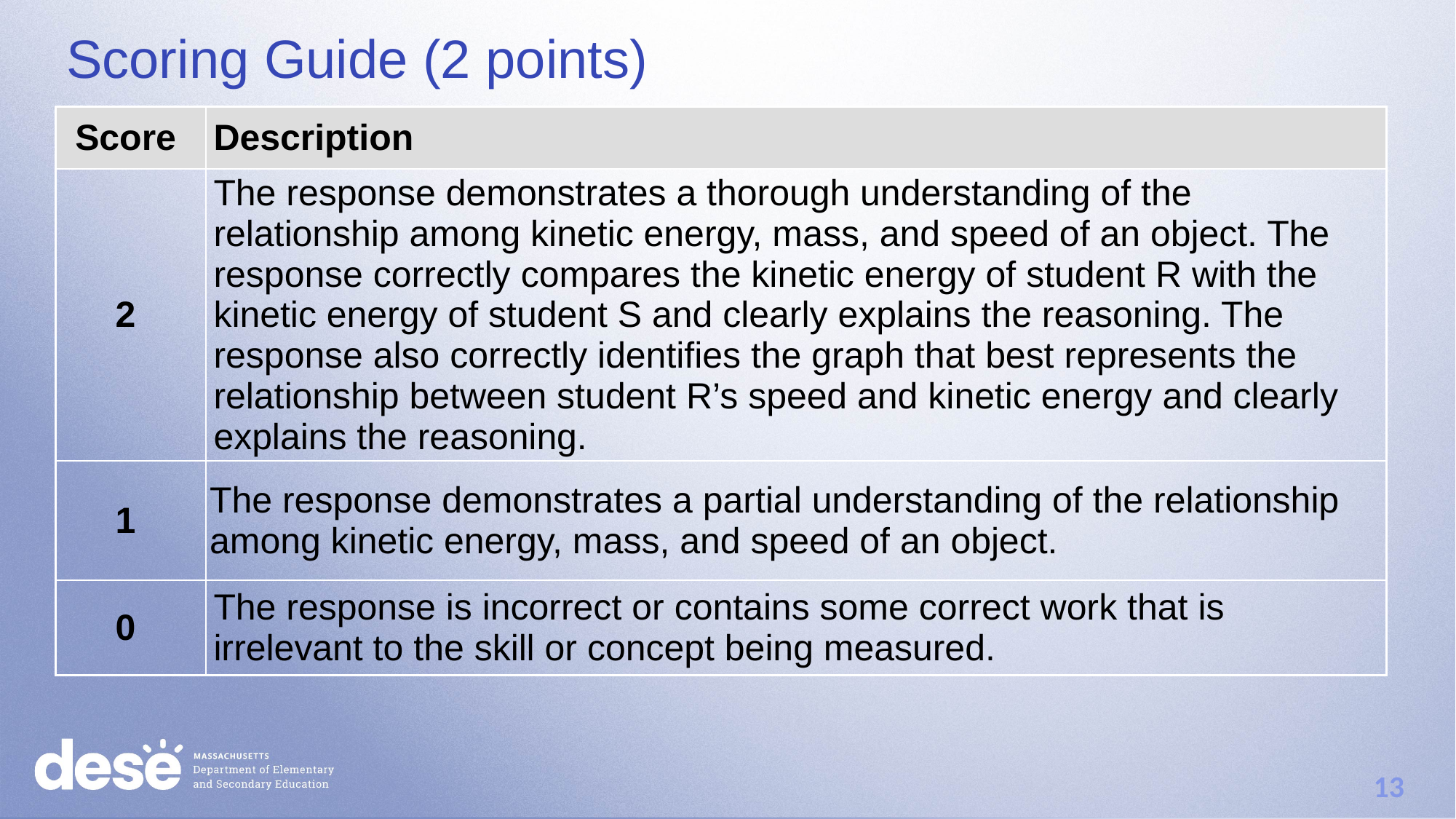

Scoring Guide (2 points)
| Score | Description |
| --- | --- |
| 2 | The response demonstrates a thorough understanding of the relationship among kinetic energy, mass, and speed of an object. The response correctly compares the kinetic energy of student R with the kinetic energy of student S and clearly explains the reasoning. The response also correctly identifies the graph that best represents the relationship between student R’s speed and kinetic energy and clearly explains the reasoning. |
| 1 | The response demonstrates a partial understanding of the relationship among kinetic energy, mass, and speed of an object. |
| 0 | The response is incorrect or contains some correct work that is irrelevant to the skill or concept being measured. |